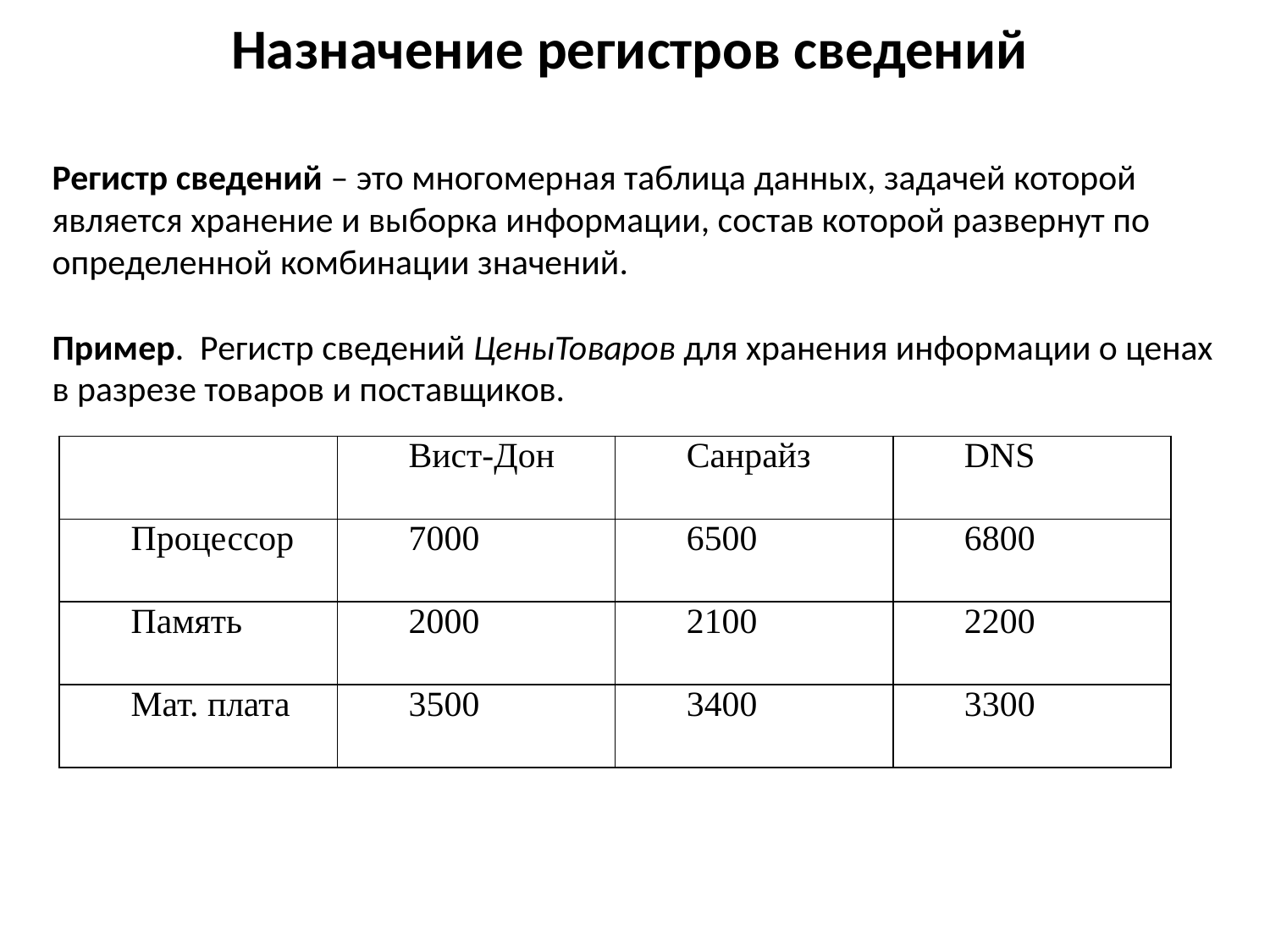

Назначение регистров сведений

Регистр сведений – это многомерная таблица данных, задачей которой является хранение и выборка информации, состав которой развернут по определенной комбинации значений.

Пример.  Регистр сведений ЦеныТоваров для хранения информации о ценах в разрезе товаров и поставщиков.
|  | Вист-Дон | Санрайз | DNS |
| --- | --- | --- | --- |
| Процессор | 7000 | 6500 | 6800 |
| Память | 2000 | 2100 | 2200 |
| Мат. плата | 3500 | 3400 | 3300 |